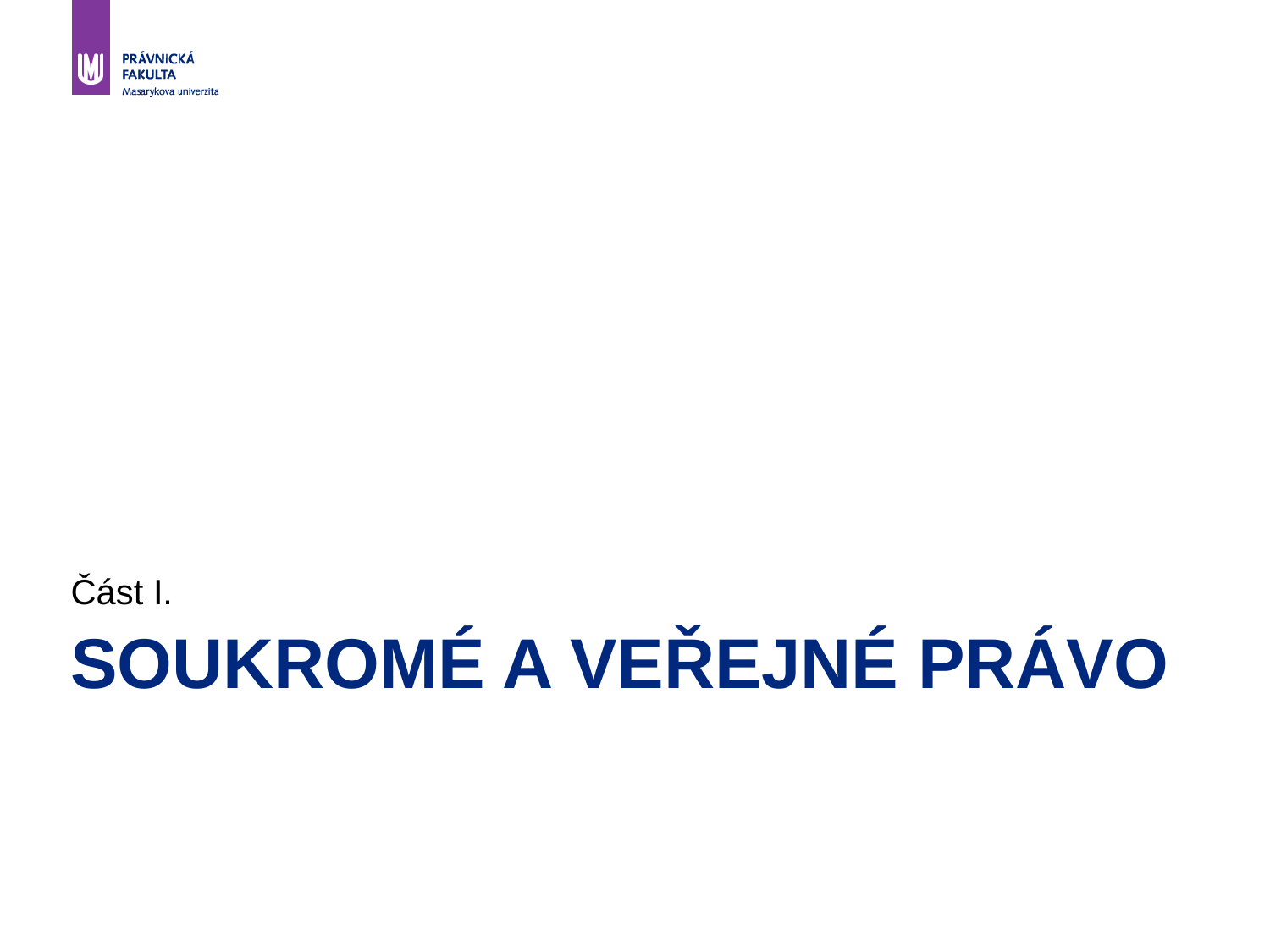

Část I.
# Soukromé a veřejné právo